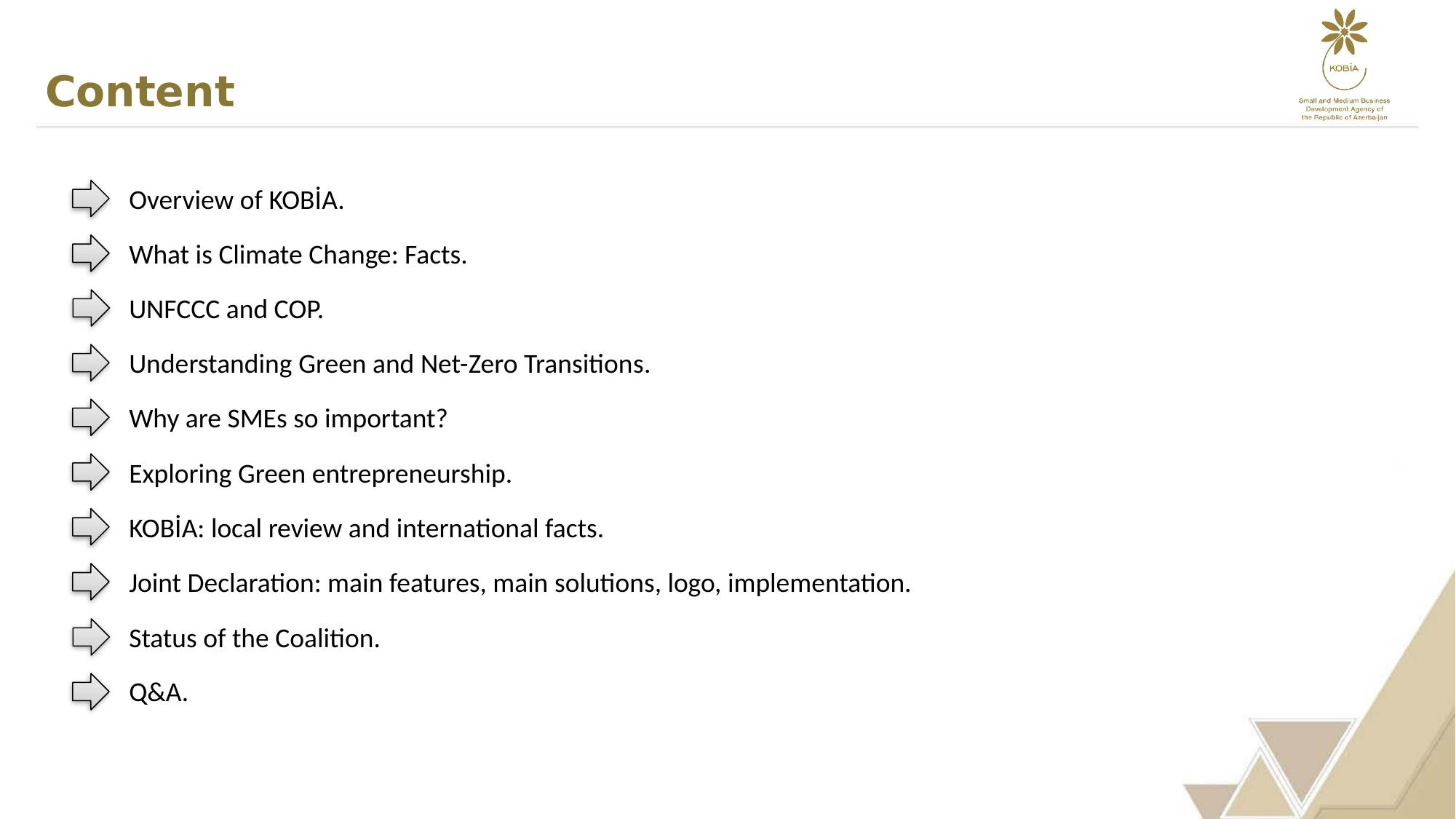

# Content
Overview of KOBİA.

What is Climate Change: Facts.

UNFCCC and COP.

Understanding Green and Net-Zero Transitions.

Why are SMEs so important?

Exploring Green entrepreneurship.

KOBİA: local review and international facts.

Joint Declaration: main features, main solutions, logo, implementation.

Status of the Coalition.

Q&A.